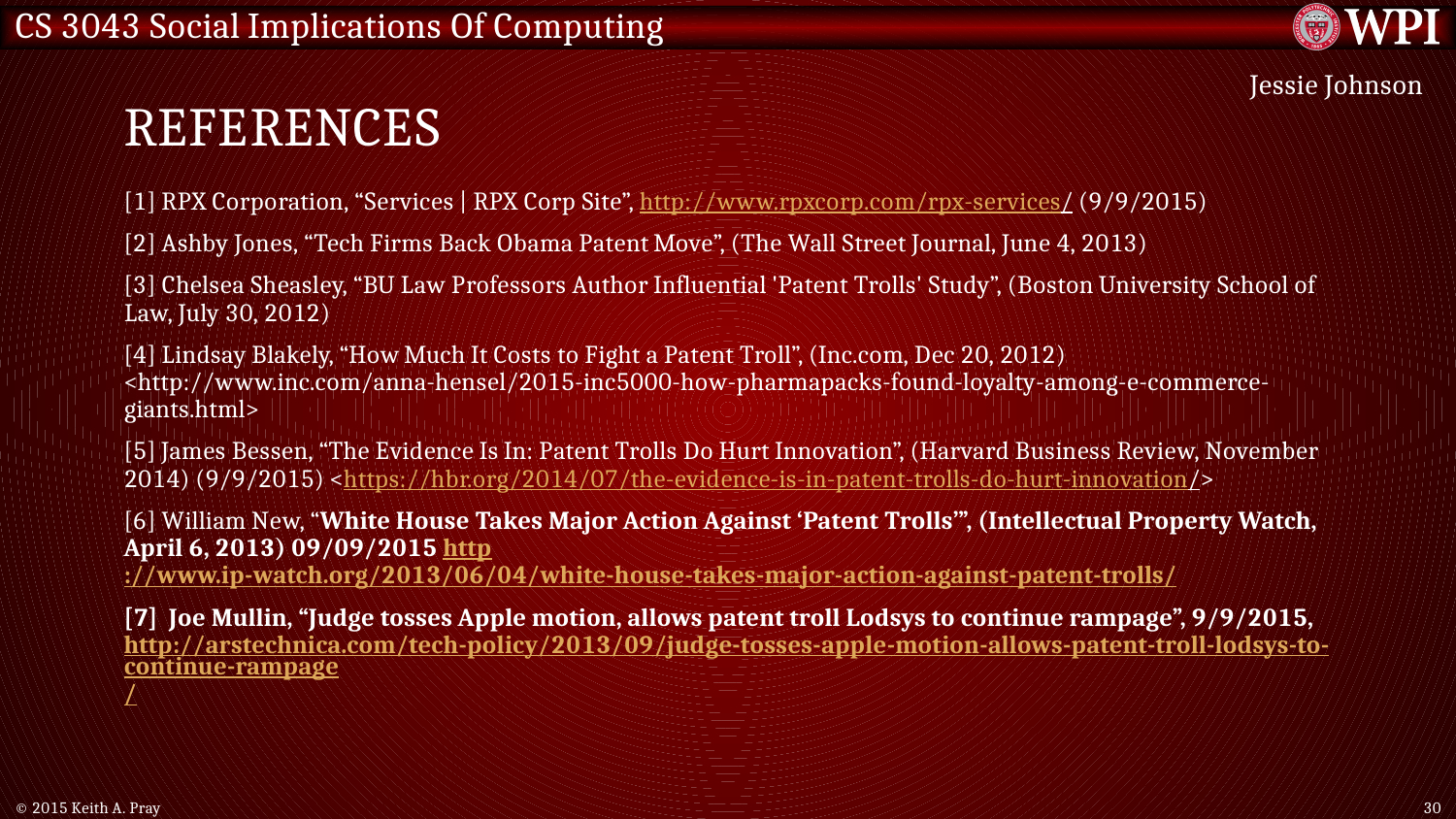

# References
Jessie Johnson
[1] RPX Corporation, “Services | RPX Corp Site”, http://www.rpxcorp.com/rpx-services/ (9/9/2015)
[2] Ashby Jones, “Tech Firms Back Obama Patent Move”, (The Wall Street Journal, June 4, 2013)
[3] Chelsea Sheasley, “BU Law Professors Author Influential 'Patent Trolls' Study”, (Boston University School of Law, July 30, 2012)
[4] Lindsay Blakely, “How Much It Costs to Fight a Patent Troll”, (Inc.com, Dec 20, 2012) <http://www.inc.com/anna-hensel/2015-inc5000-how-pharmapacks-found-loyalty-among-e-commerce-giants.html>
[5] James Bessen, “The Evidence Is In: Patent Trolls Do Hurt Innovation”, (Harvard Business Review, November 2014) (9/9/2015) <https://hbr.org/2014/07/the-evidence-is-in-patent-trolls-do-hurt-innovation/>
[6] William New, “White House Takes Major Action Against ‘Patent Trolls’”, (Intellectual Property Watch, April 6, 2013) 09/09/2015 http://www.ip-watch.org/2013/06/04/white-house-takes-major-action-against-patent-trolls/
[7]  Joe Mullin, “Judge tosses Apple motion, allows patent troll Lodsys to continue rampage”, 9/9/2015, http://arstechnica.com/tech-policy/2013/09/judge-tosses-apple-motion-allows-patent-troll-lodsys-to-continue-rampage/

© 2015 Keith A. Pray
30